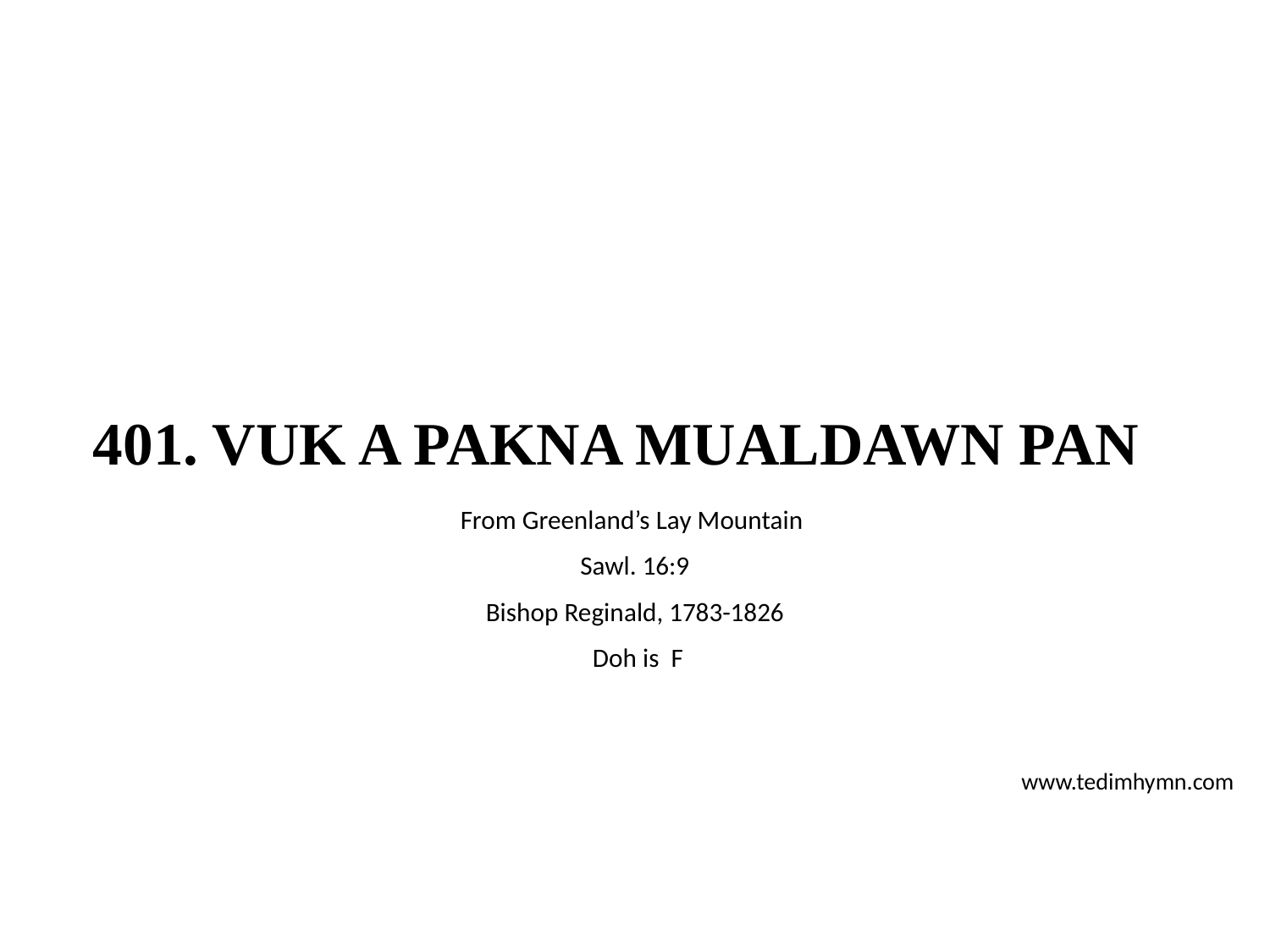

# 401. VUK A PAKNA MUALDAWN PAN
From Greenland’s Lay Mountain
Sawl. 16:9
Bishop Reginald, 1783-1826
 Doh is  F
www.tedimhymn.com